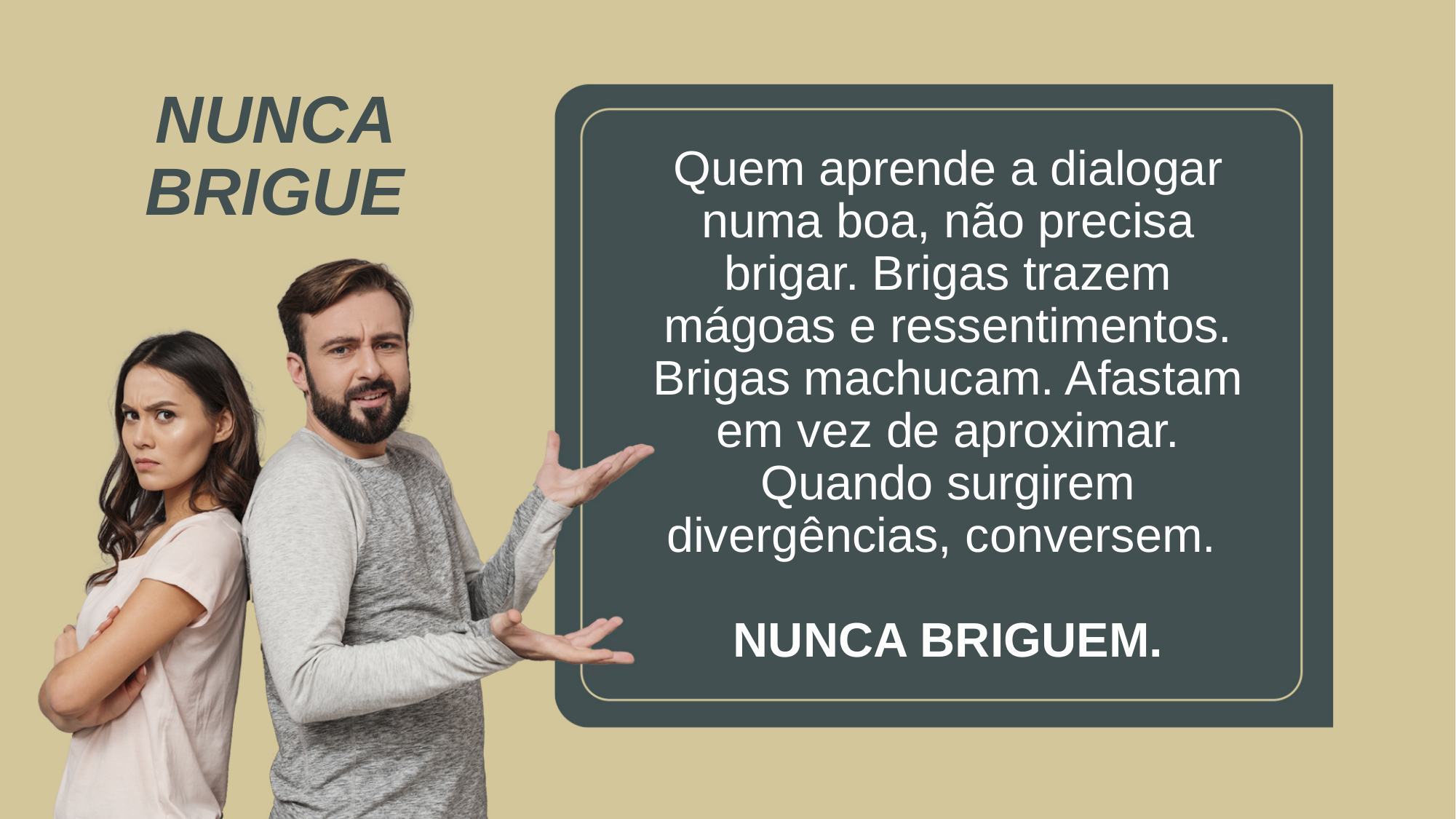

# NUNCA BRIGUE
Quem aprende a dialogar numa boa, não precisa brigar. Brigas trazem mágoas e ressentimentos. Brigas machucam. Afastam em vez de aproximar. Quando surgirem divergências, conversem.

NUNCA BRIGUEM.